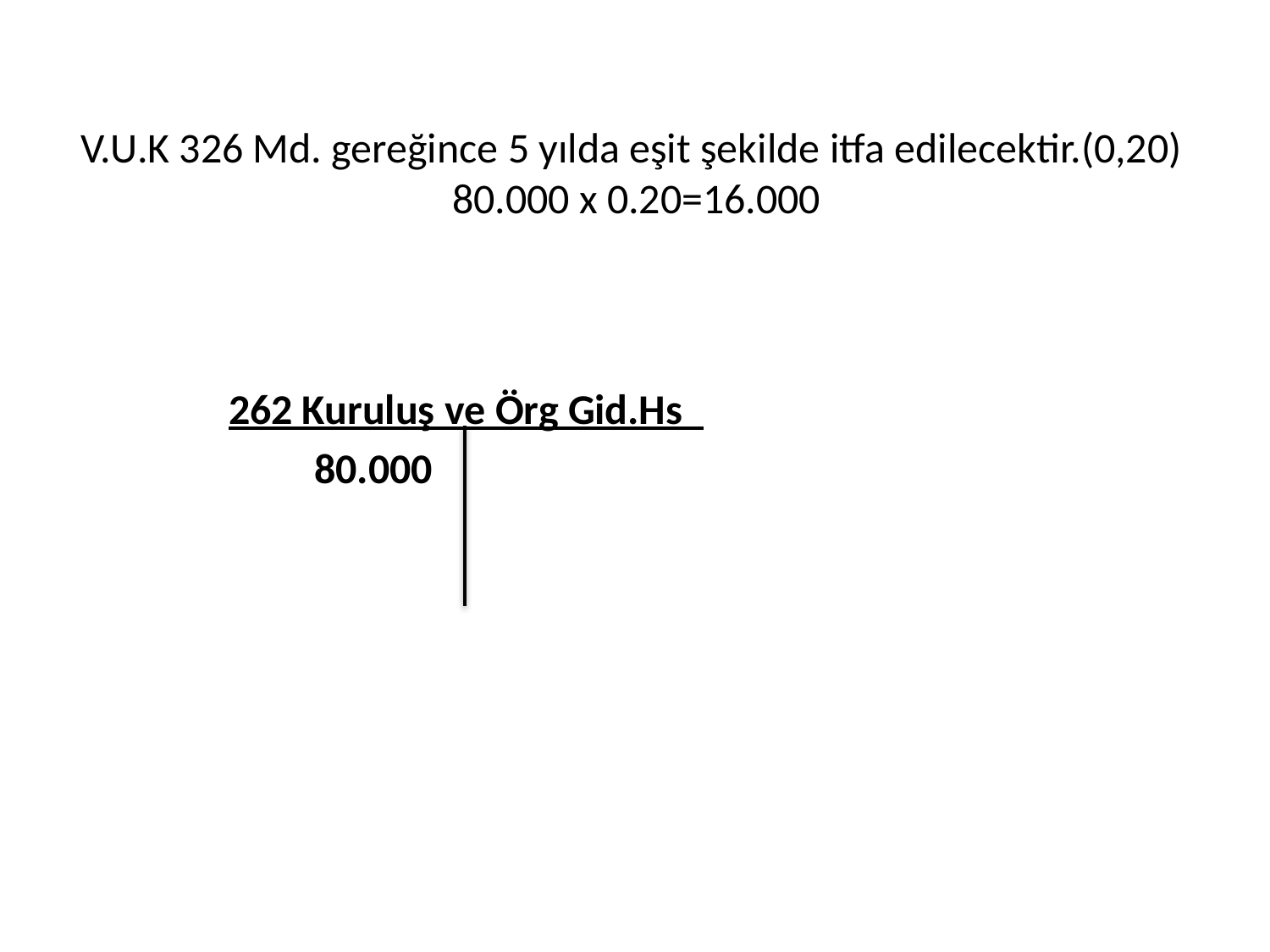

# V.U.K 326 Md. gereğince 5 yılda eşit şekilde itfa edilecektir.(0,20) 80.000 x 0.20=16.000

                262 Kuruluş ve Örg Gid.Hs_
                         80.000